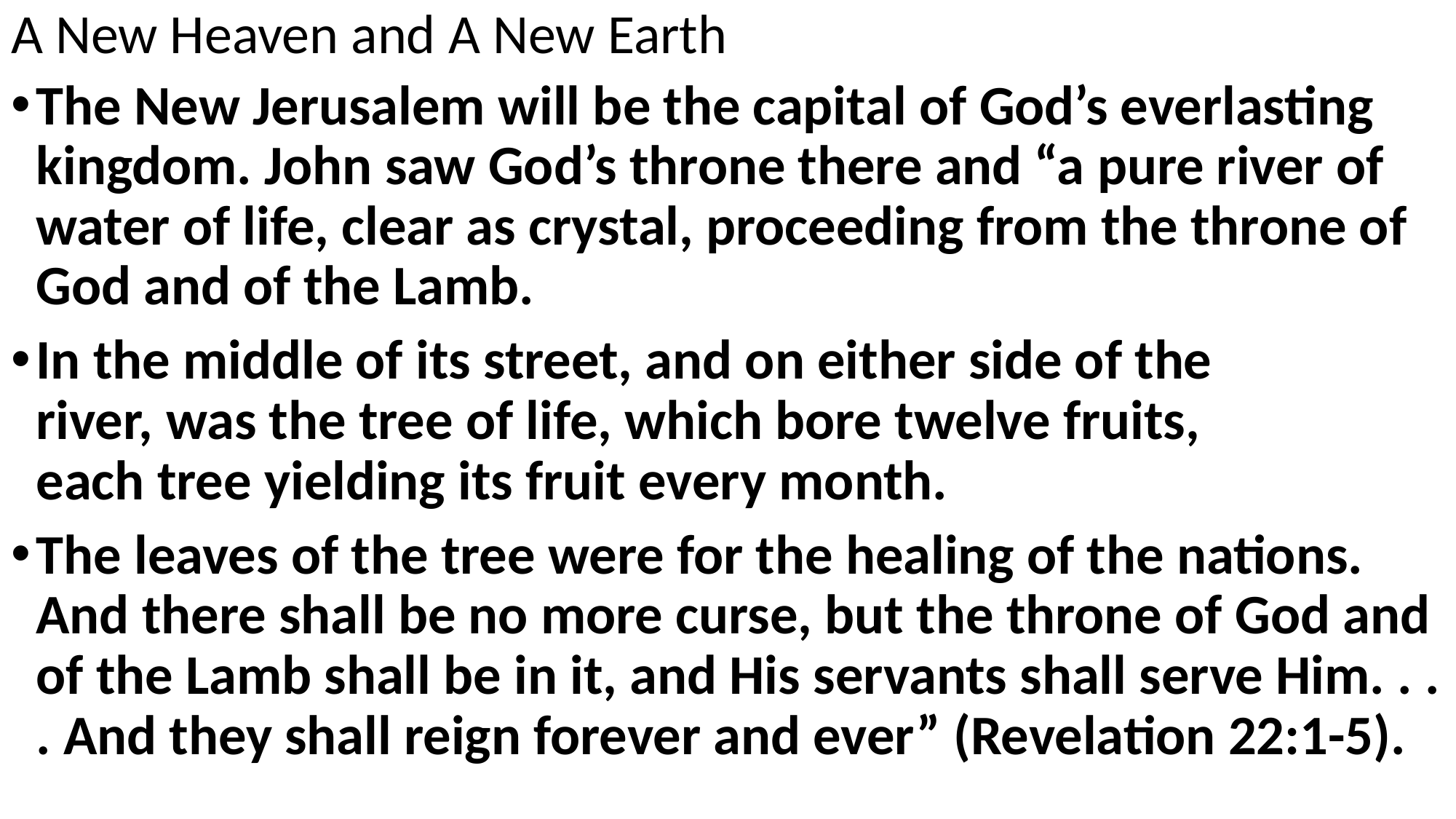

# A New Heaven and A New Earth
The New Jerusalem will be the capital of God’s everlasting kingdom. John saw God’s throne there and “a pure river of water of life, clear as crystal, proceeding from the throne of God and of the Lamb.
In the middle of its street, and on either side of the river, was the tree of life, which bore twelve fruits, each tree yielding its fruit every month.
The leaves of the tree were for the healing of the nations. And there shall be no more curse, but the throne of God and of the Lamb shall be in it, and His servants shall serve Him. . . . And they shall reign forever and ever” (Revelation 22:1-5).